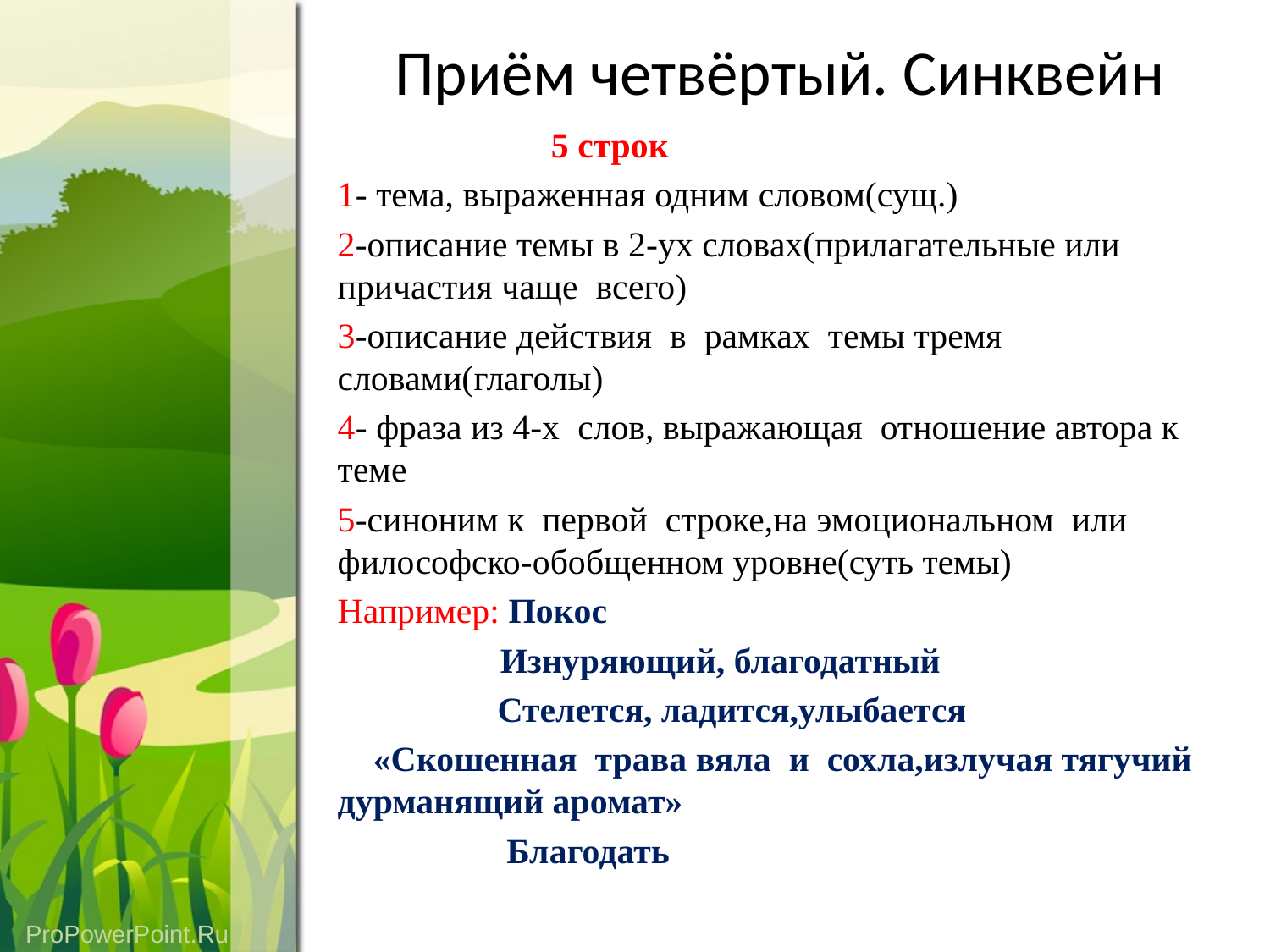

# Приём четвёртый. Синквейн
                        5 строк
1- тема, выраженная одним словом(сущ.)
2-описание темы в 2-ух словах(прилагательные или  причастия чаще  всего)
3-описание действия  в  рамках  темы тремя  словами(глаголы)
4- фраза из 4-х  слов, выражающая  отношение автора к теме
5-синоним к  первой  строке,на эмоциональном  или философско-обобщенном уровне(суть темы)
Например: Покос
	    Изнуряющий, благодатный
                  Стелется, ладится,улыбается
    «Скошенная  трава вяла  и  сохла,излучая тягучий    дурманящий аромат»
                   Благодать